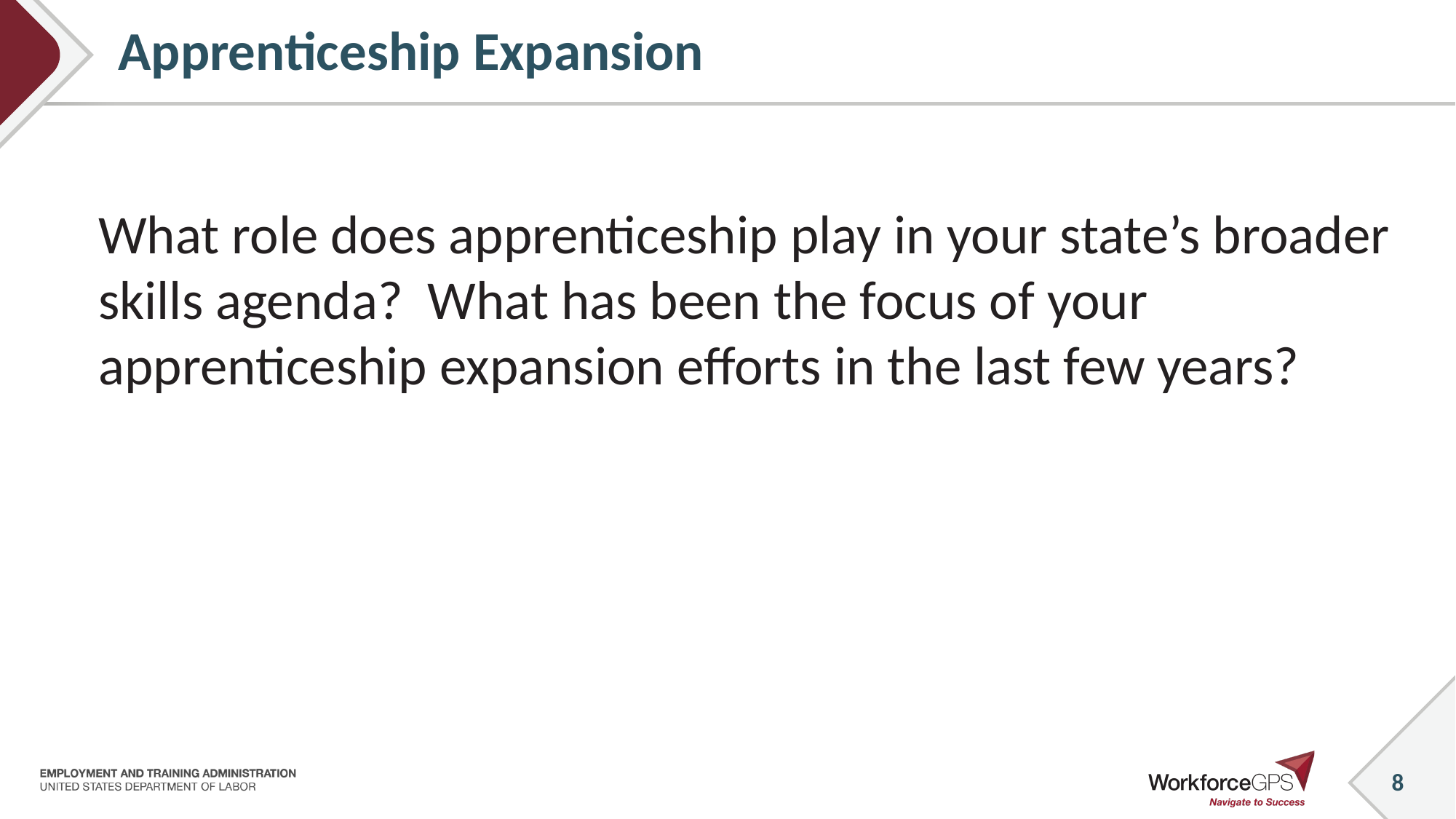

# Apprenticeship Expansion

What role does apprenticeship play in your state’s broader skills agenda?  What has been the focus of your apprenticeship expansion efforts in the last few years?

8